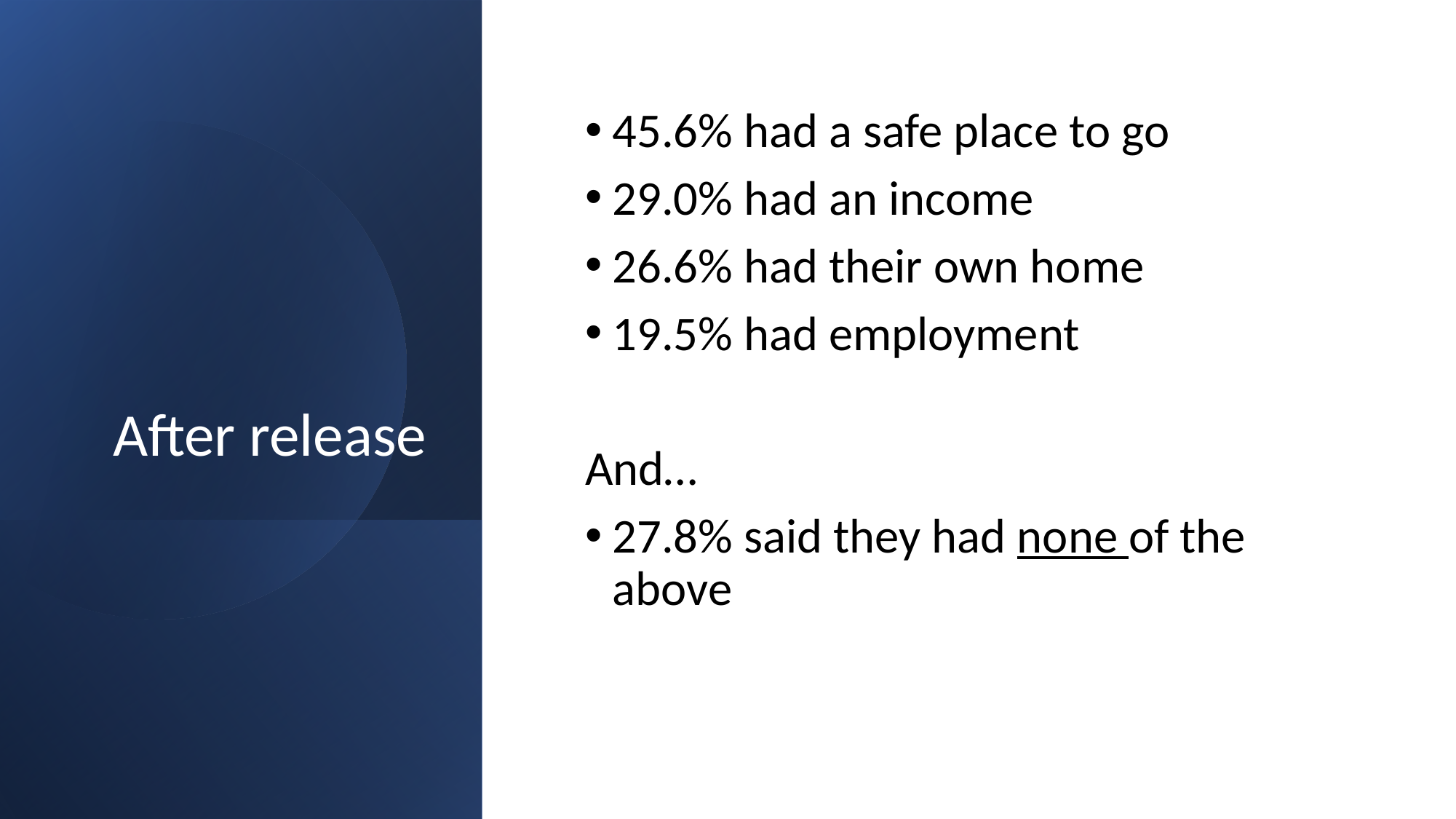

# After release
45.6% had a safe place to go
29.0% had an income
26.6% had their own home
19.5% had employment

And…
27.8% said they had none of the above